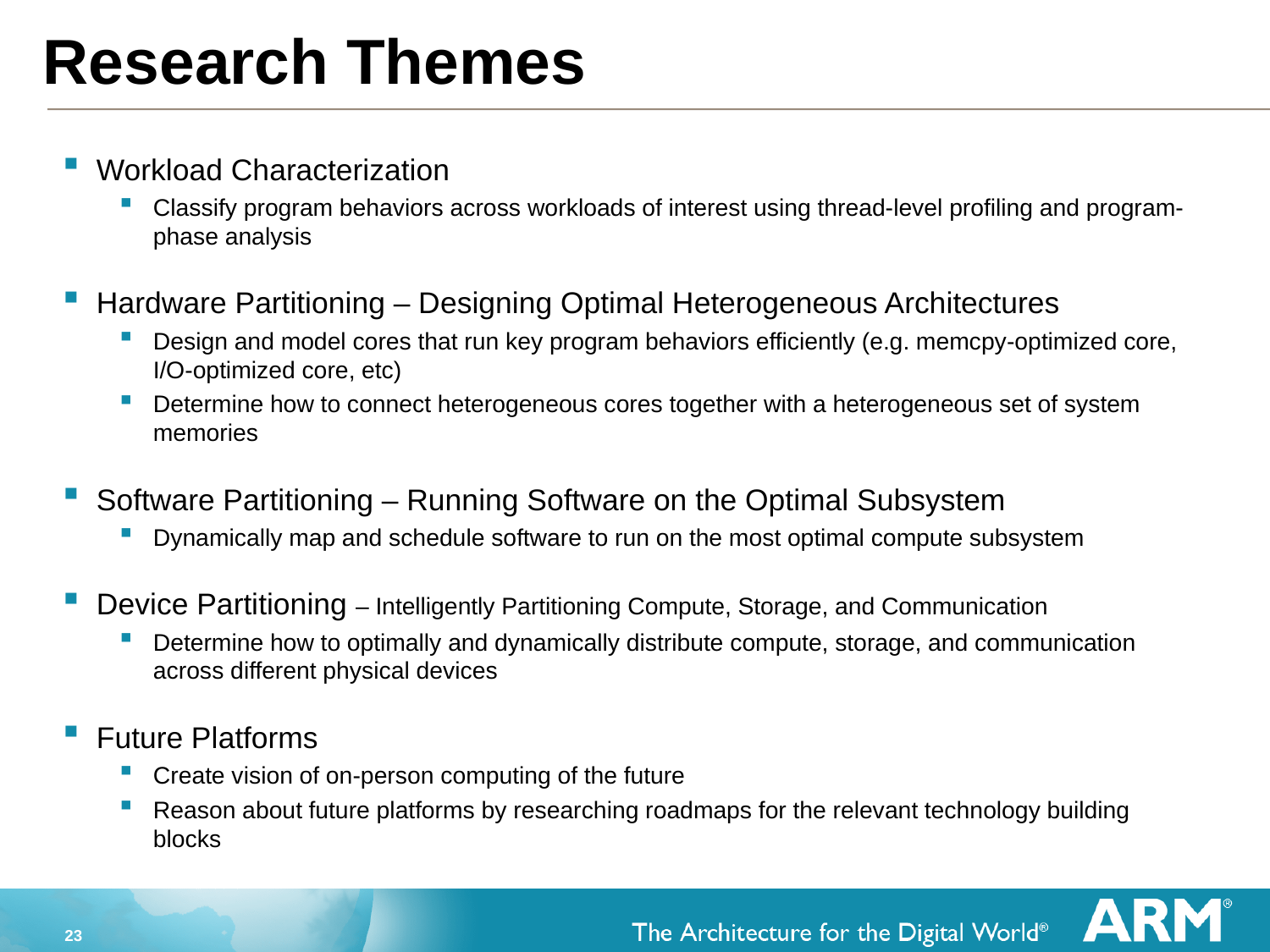

# Research Themes
Workload Characterization
Classify program behaviors across workloads of interest using thread-level profiling and program-phase analysis

Hardware Partitioning – Designing Optimal Heterogeneous Architectures
Design and model cores that run key program behaviors efficiently (e.g. memcpy-optimized core, I/O-optimized core, etc)
Determine how to connect heterogeneous cores together with a heterogeneous set of system memories

Software Partitioning – Running Software on the Optimal Subsystem
Dynamically map and schedule software to run on the most optimal compute subsystem

Device Partitioning – Intelligently Partitioning Compute, Storage, and Communication
Determine how to optimally and dynamically distribute compute, storage, and communication across different physical devices

Future Platforms
Create vision of on-person computing of the future
Reason about future platforms by researching roadmaps for the relevant technology building blocks